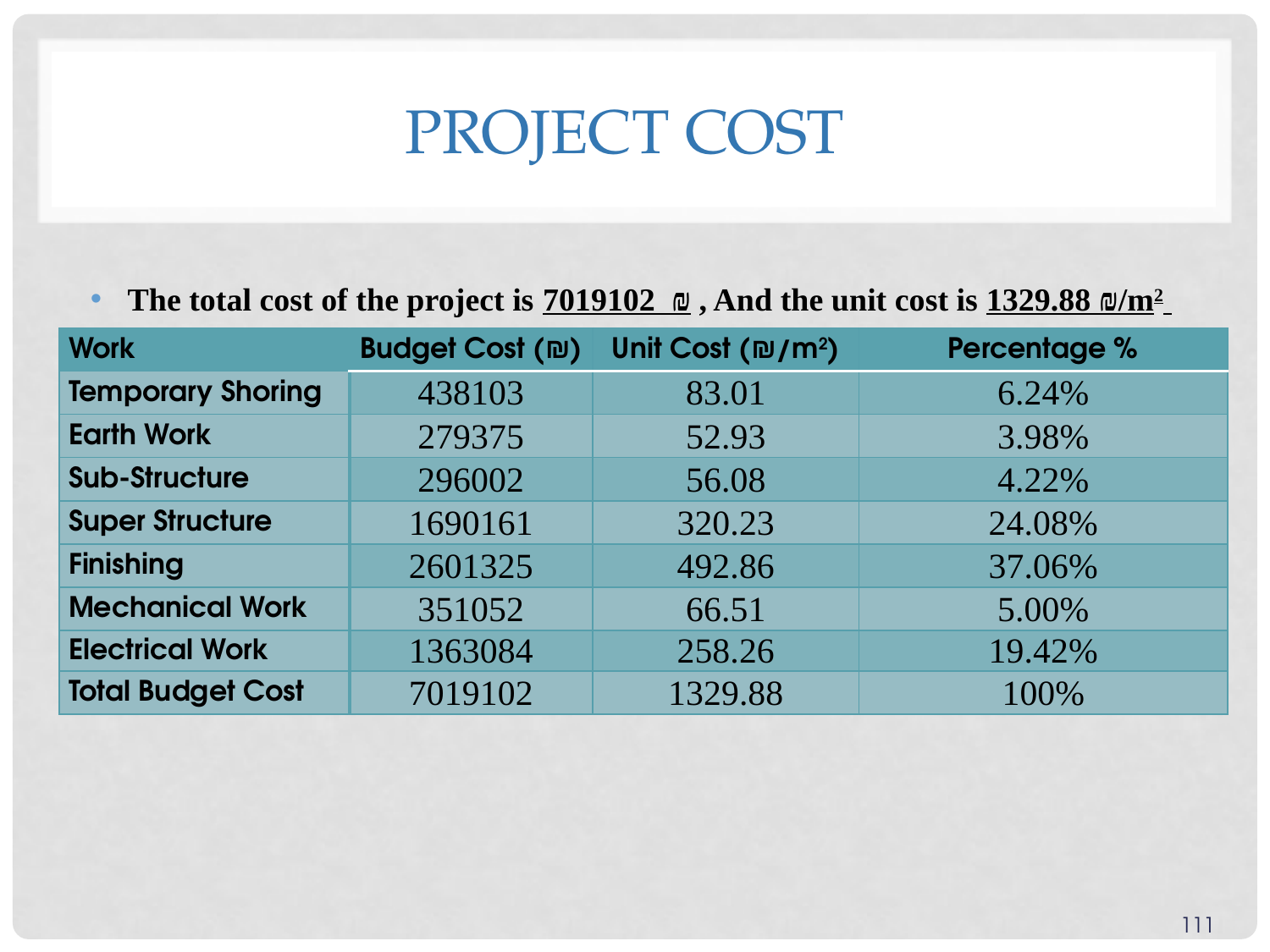

# Project cost
The total cost of the project is 7019102  ₪ , And the unit cost is 1329.88 ₪/m2

| Work | Budget Cost (₪) | Unit Cost (₪/m2) | Percentage % |
| --- | --- | --- | --- |
| Temporary Shoring | 438103 | 83.01 | 6.24% |
| Earth Work | 279375 | 52.93 | 3.98% |
| Sub-Structure | 296002 | 56.08 | 4.22% |
| Super Structure | 1690161 | 320.23 | 24.08% |
| Finishing | 2601325 | 492.86 | 37.06% |
| Mechanical Work | 351052 | 66.51 | 5.00% |
| Electrical Work | 1363084 | 258.26 | 19.42% |
| Total Budget Cost | 7019102 | 1329.88 | 100% |
111